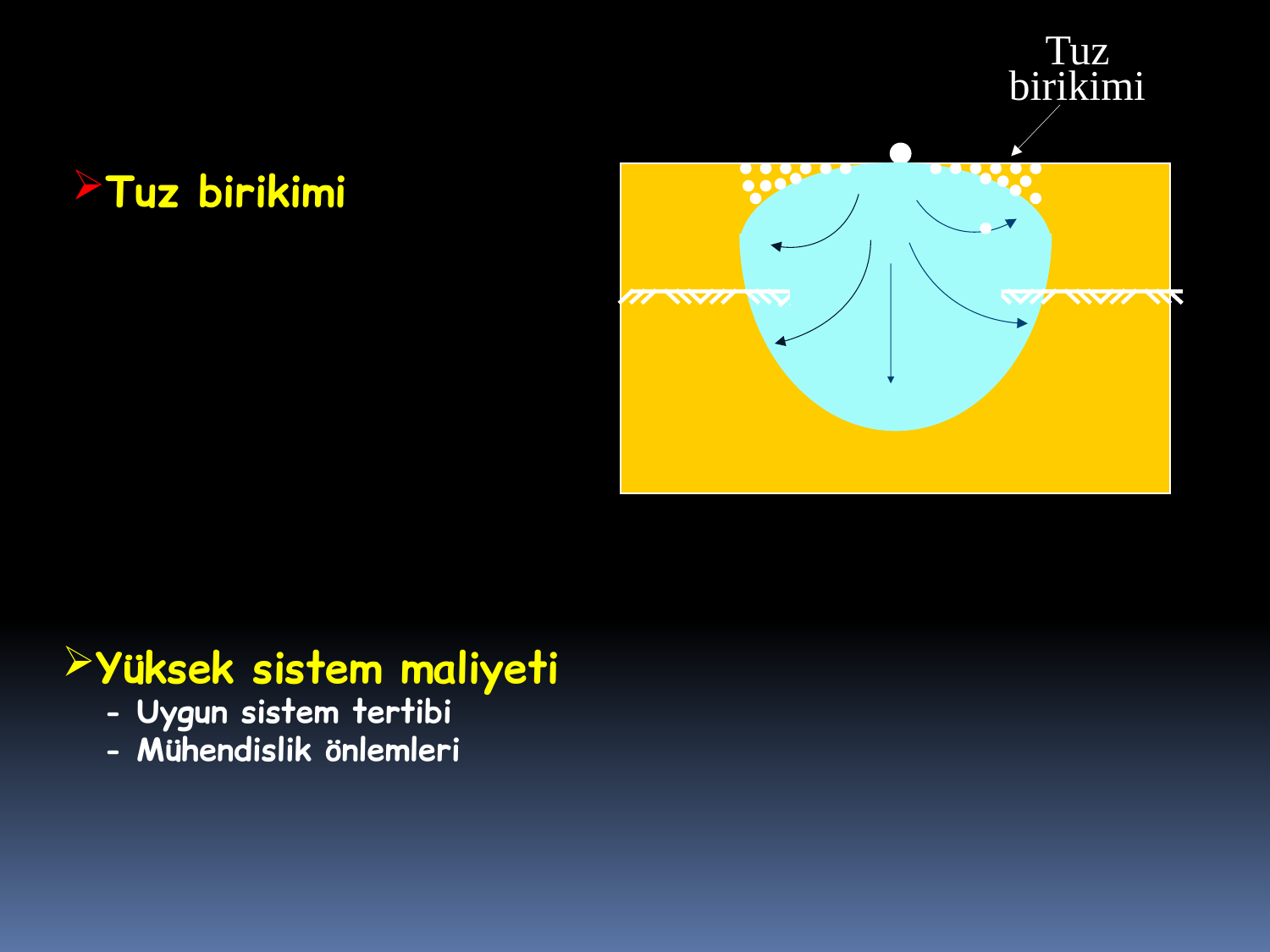

Tuz
birikimi

Tuz birikimi
Yüksek sistem maliyeti
   - Uygun sistem tertibi
   - Mühendislik önlemleri